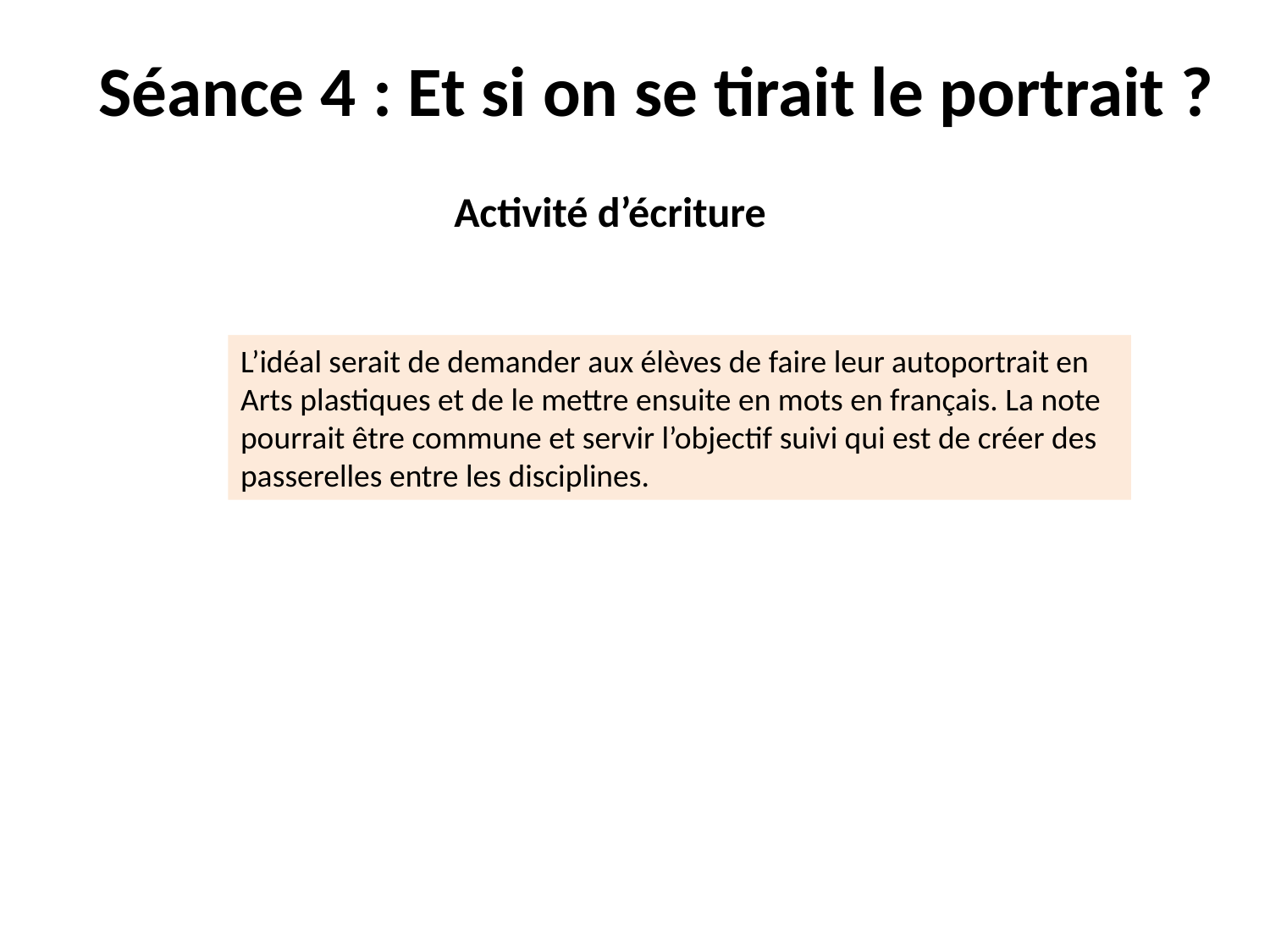

Séance 4 : Et si on se tirait le portrait ?
Activité d’écriture
L’idéal serait de demander aux élèves de faire leur autoportrait en Arts plastiques et de le mettre ensuite en mots en français. La note pourrait être commune et servir l’objectif suivi qui est de créer des passerelles entre les disciplines.